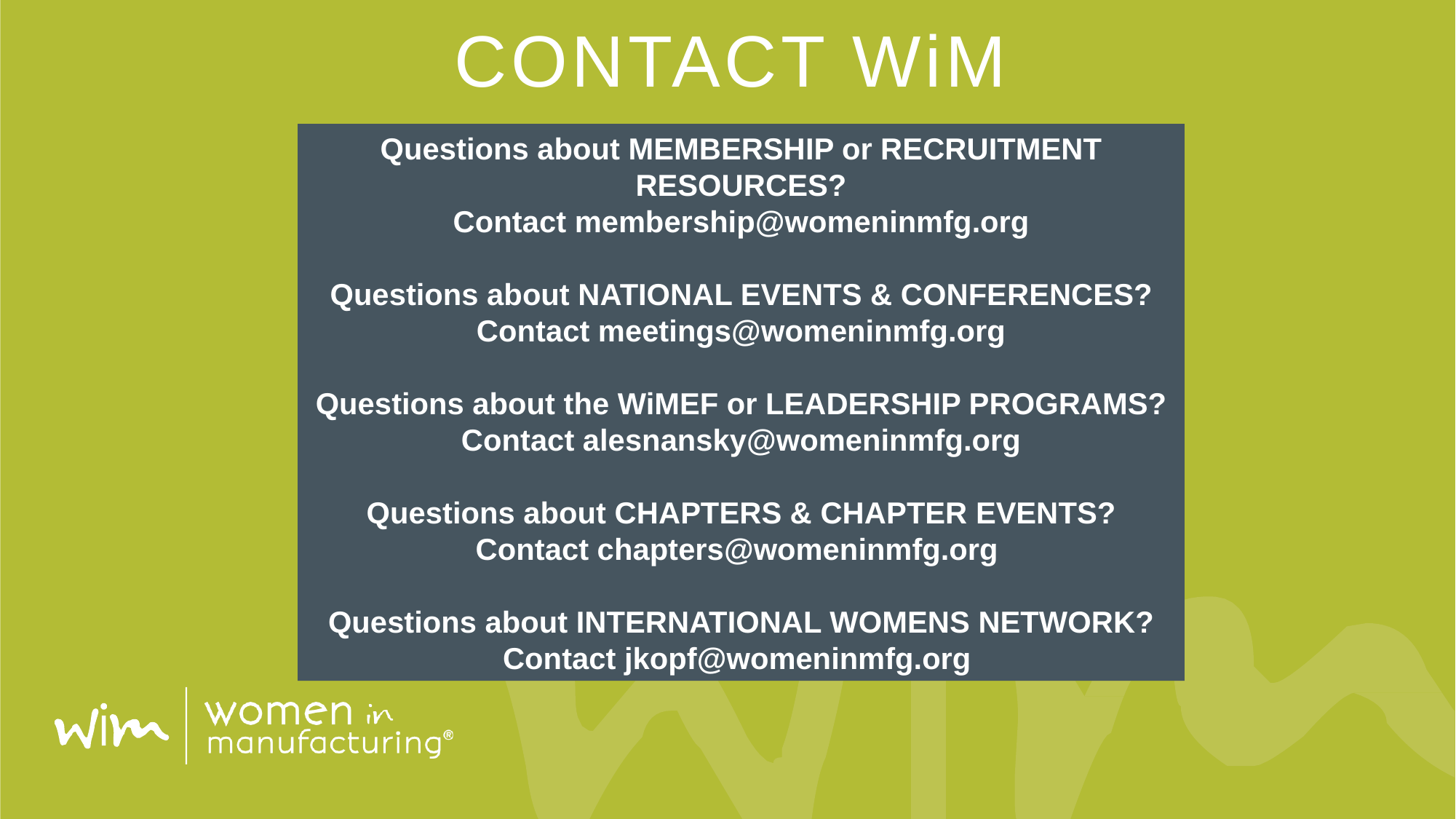

CONTACT WiM
Questions about MEMBERSHIP or RECRUITMENT RESOURCES?
Contact membership@womeninmfg.org

Questions about NATIONAL EVENTS & CONFERENCES?
Contact meetings@womeninmfg.org

Questions about the WiMEF or LEADERSHIP PROGRAMS?
Contact alesnansky@womeninmfg.org

Questions about CHAPTERS & CHAPTER EVENTS?
Contact chapters@womeninmfg.org

Questions about INTERNATIONAL WOMENS NETWORK?
Contact jkopf@womeninmfg.org